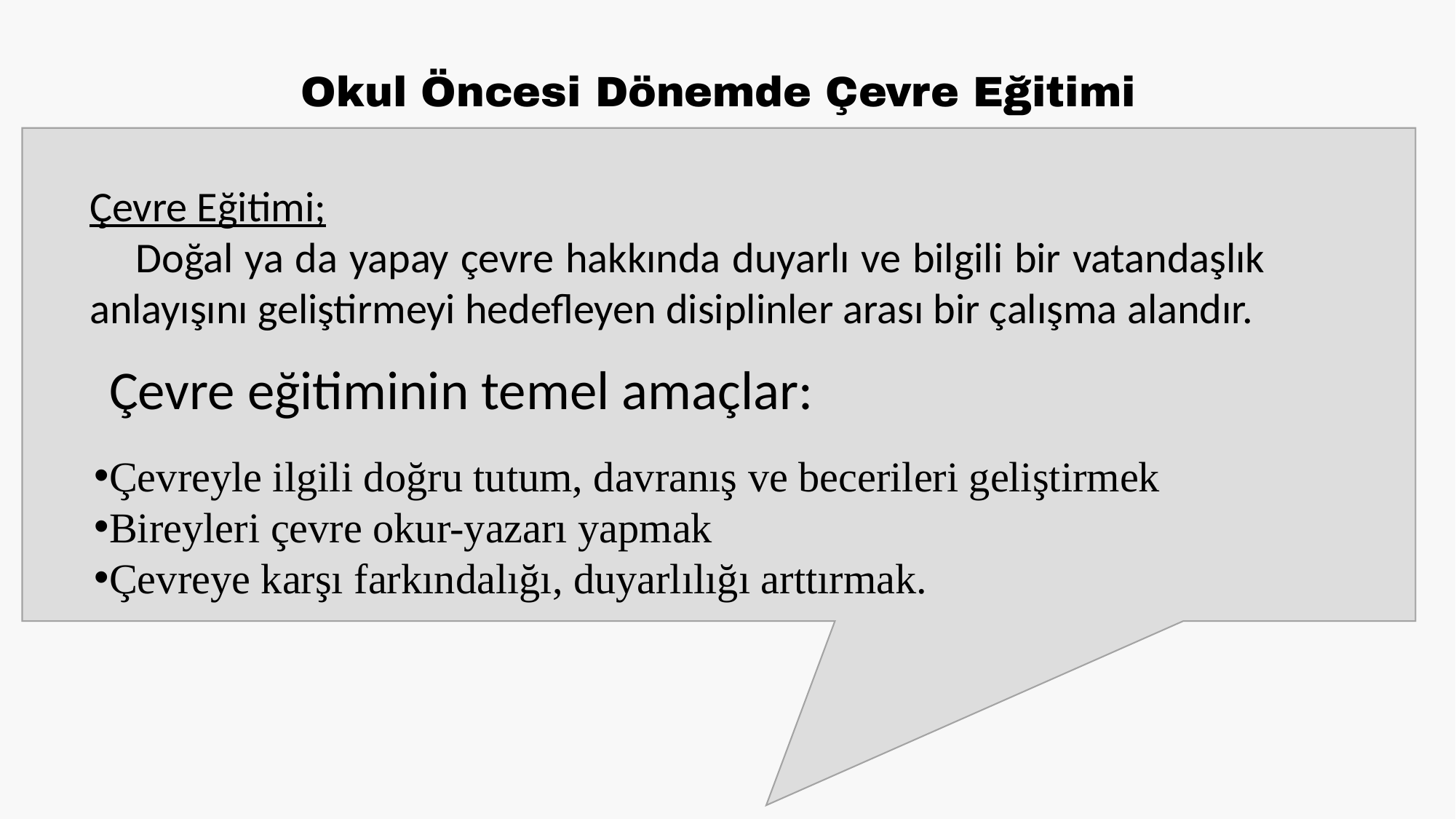

Okul Öncesi Dönemde Çevre Eğitimi

Çevre Eğitimi;
    Doğal ya da yapay çevre hakkında duyarlı ve bilgili bir vatandaşlık anlayışını geliştirmeyi hedefleyen disiplinler arası bir çalışma alandır.
Çevre eğitiminin temel amaçlar:

Çevreyle ilgili doğru tutum, davranış ve becerileri geliştirmek
Bireyleri çevre okur-yazarı yapmak
Çevreye karşı farkındalığı, duyarlılığı arttırmak.